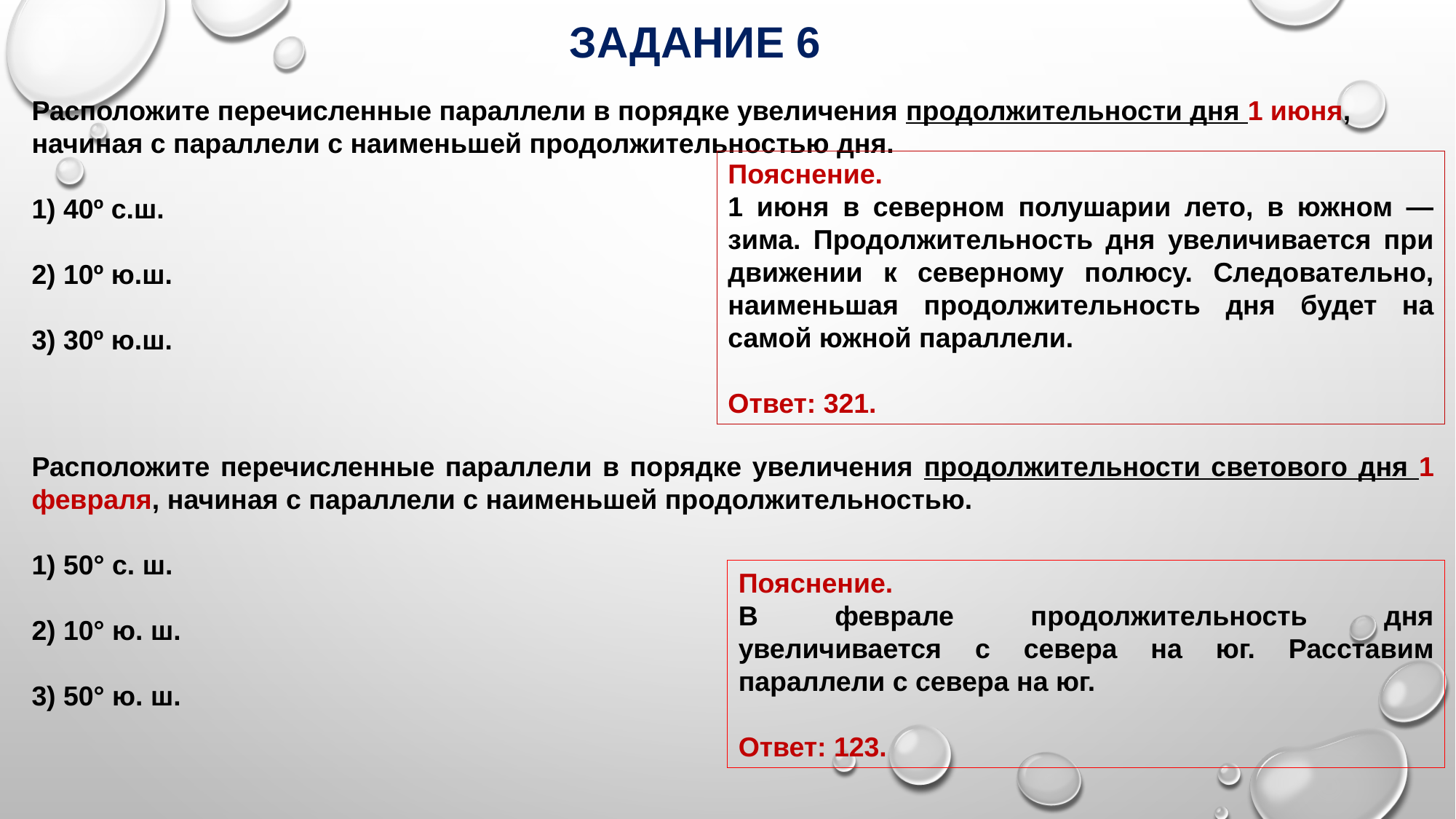

# Задание 6
Расположите перечисленные параллели в порядке увеличения продолжительности дня 1 июня, начиная с параллели с наименьшей продолжительностью дня.

1) 40º с.ш.

2) 10º ю.ш.

3) 30º ю.ш.
Пояснение.
1 июня в северном полушарии лето, в южном — зима. Продолжительность дня увеличивается при движении к северному полюсу. Следовательно, наименьшая продолжительность дня будет на самой южной параллели.

Ответ: 321.
Расположите перечисленные параллели в порядке увеличения продолжительности светового дня 1 февраля, начиная с параллели с наименьшей продолжительностью.

1) 50° с. ш.

2) 10° ю. ш.

3) 50° ю. ш.
Пояснение.
В феврале продолжительность дня увеличивается с севера на юг. Расставим параллели с севера на юг.

Ответ: 123.